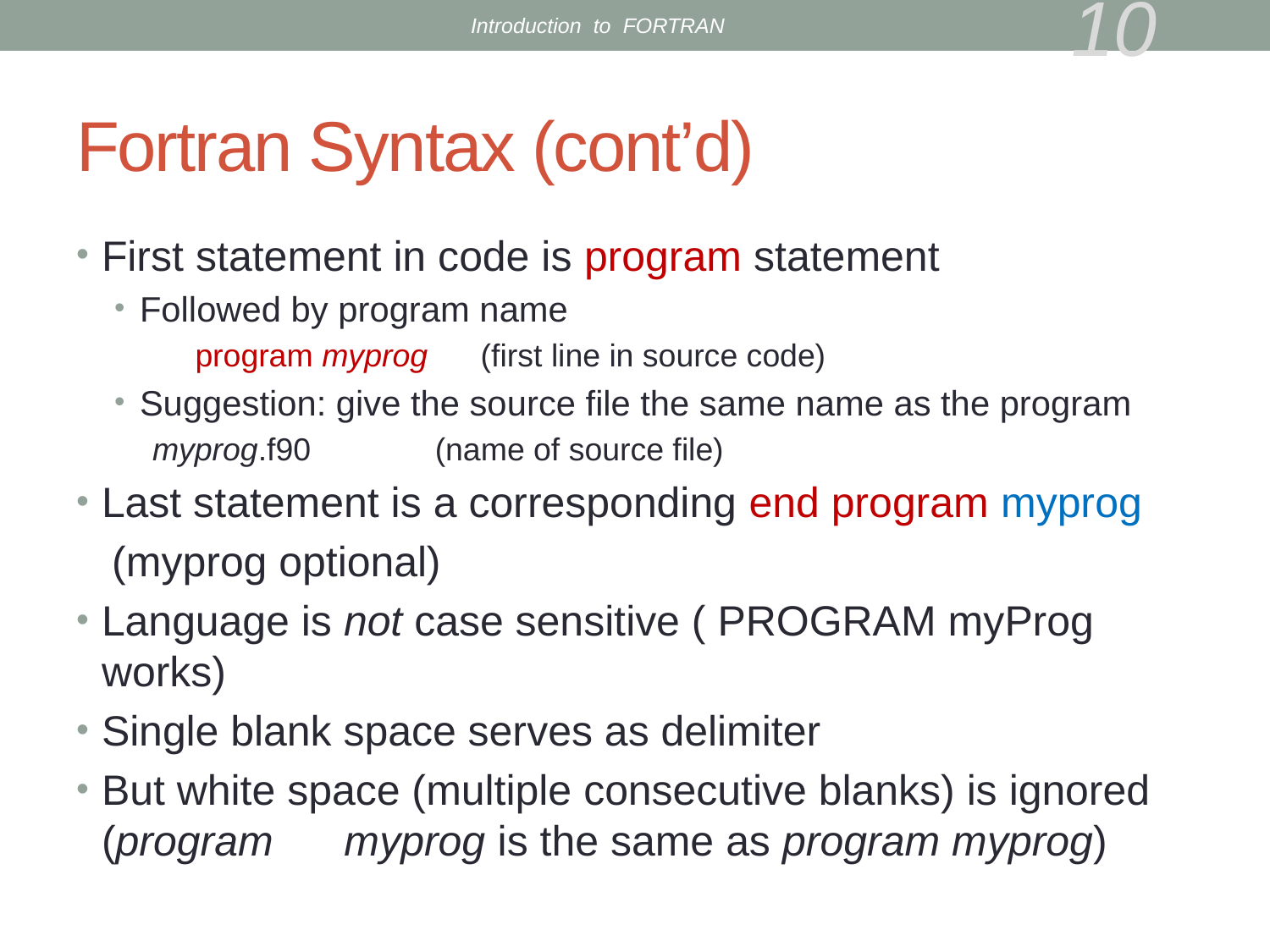

Introduction  to  FORTRAN
10
# Fortran Syntax (cont’d)
First statement in code is program statement
Followed by program name
program myprog      (first line in source code)
Suggestion: give the source file the same name as the program
myprog.f90              (name of source file)
Last statement is a corresponding end program myprog
   (myprog optional)
Language is not case sensitive ( PROGRAM myProg works)
Single blank space serves as delimiter
But white space (multiple consecutive blanks) is ignored (program      myprog is the same as program myprog)